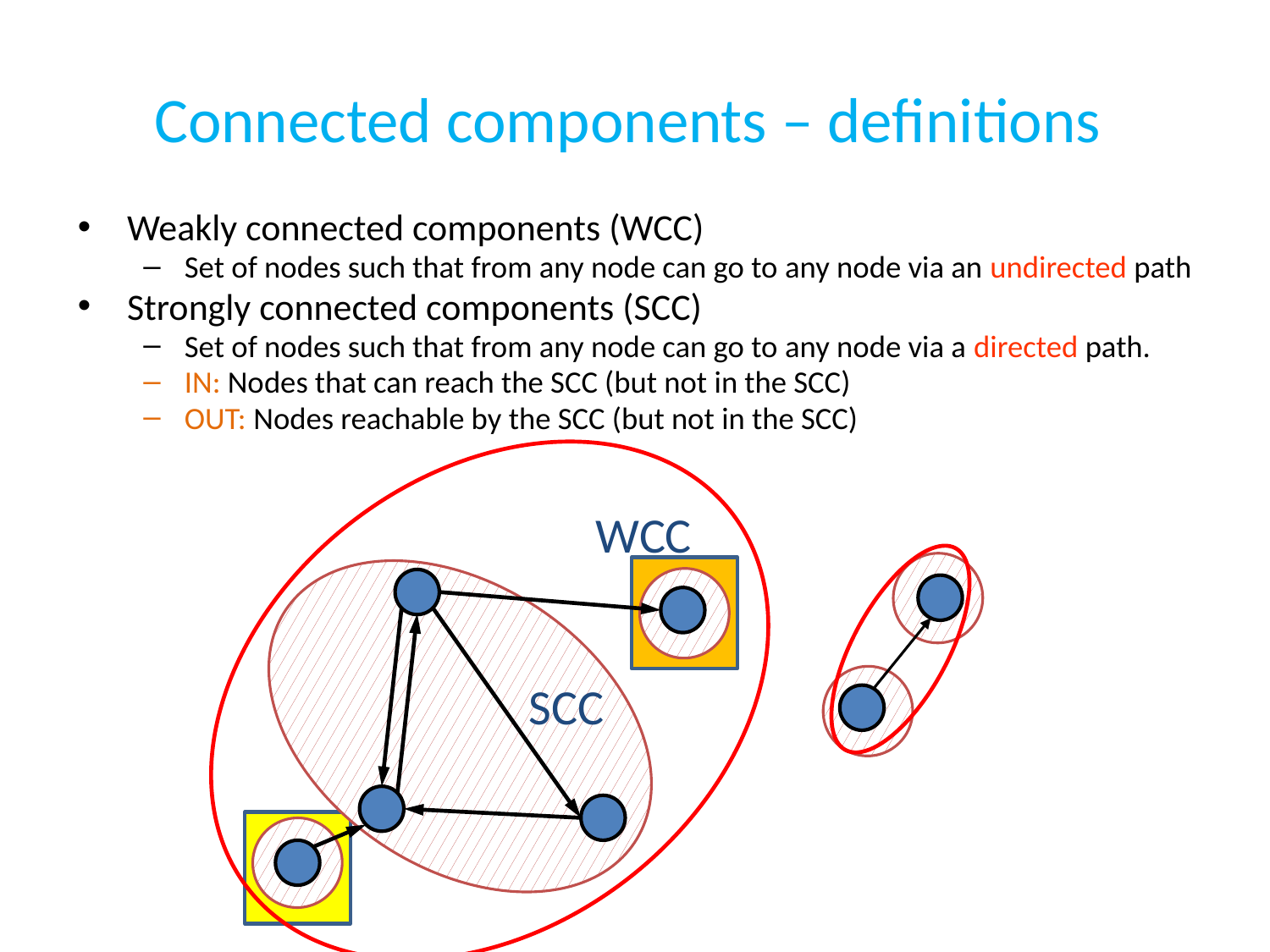

# Connected components – definitions
Weakly connected components (WCC)
Set of nodes such that from any node can go to any node via an undirected path
Strongly connected components (SCC)
Set of nodes such that from any node can go to any node via a directed path.
IN: Nodes that can reach the SCC (but not in the SCC)
OUT: Nodes reachable by the SCC (but not in the SCC)

WCC

SCC